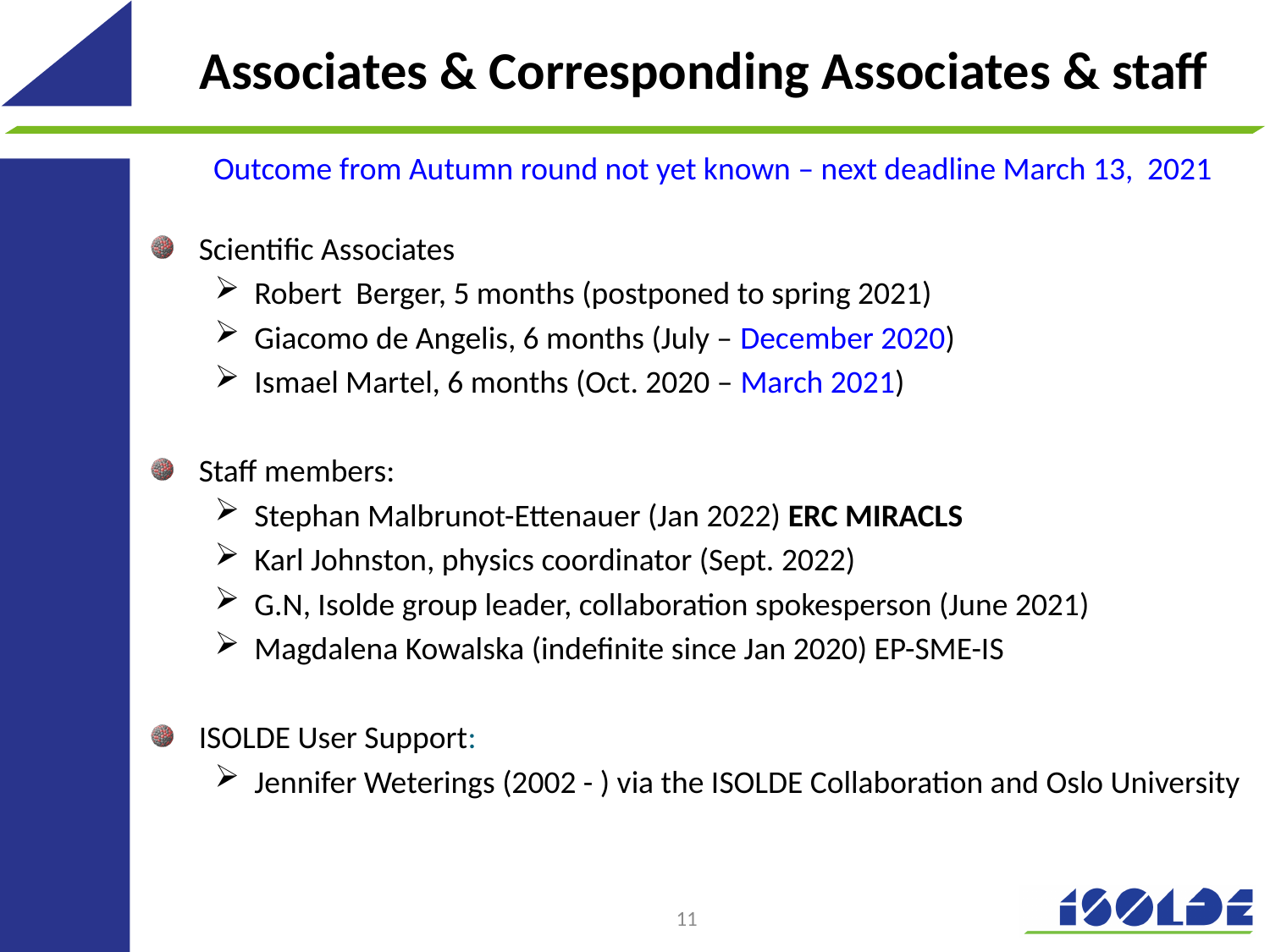

# Associates & Corresponding Associates & staff
Outcome from Autumn round not yet known – next deadline March 13,  2021
Scientific Associates
Robert  Berger, 5 months (postponed to spring 2021)
Giacomo de Angelis, 6 months (July – December 2020)
Ismael Martel, 6 months (Oct. 2020 – March 2021)

Staff members:
Stephan Malbrunot-Ettenauer (Jan 2022) ERC MIRACLS
Karl Johnston, physics coordinator (Sept. 2022)
G.N, Isolde group leader, collaboration spokesperson (June 2021)
Magdalena Kowalska (indefinite since Jan 2020) EP-SME-IS

ISOLDE User Support:
Jennifer Weterings (2002 - ) via the ISOLDE Collaboration and Oslo University
11